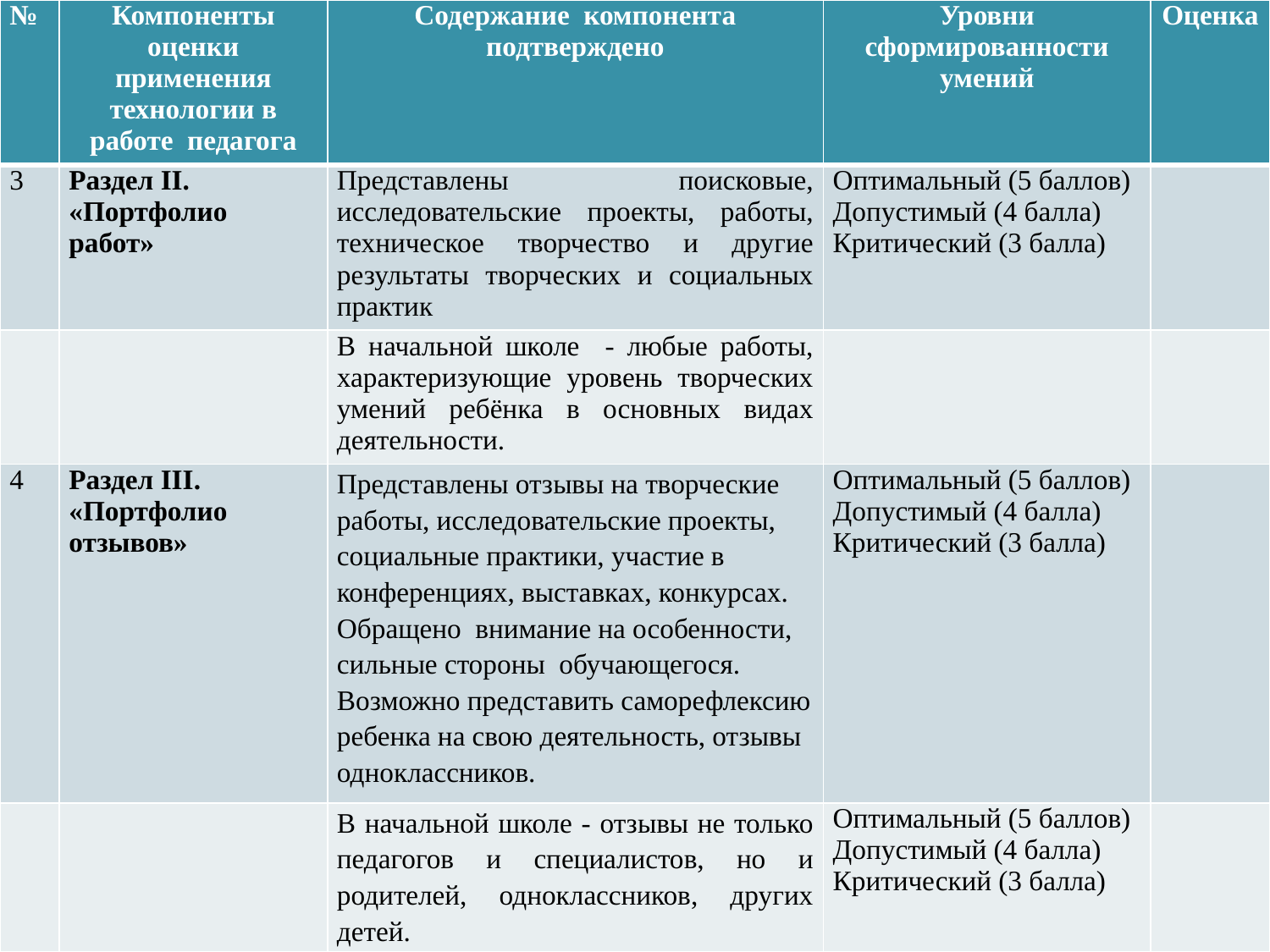

| № | Компоненты оценки применения технологии в работе педагога | Содержание компонента подтверждено | Уровни сформированности умений | Оценка |
| --- | --- | --- | --- | --- |
| 3 | Раздел II. «Портфолио работ» | Представлены поисковые, исследовательские проекты, работы, техническое творчество и другие результаты творческих и социальных практик | Оптимальный (5 баллов) Допустимый (4 балла) Критический (3 балла) |  |
|  |  | В начальной школе - любые работы, характеризующие уровень творческих умений ребёнка в основных видах деятельности. |  |  |
| 4 | Раздел III. «Портфолио отзывов» | Представлены отзывы на творческие работы, исследовательские проекты, социальные практики, участие в конференциях, выставках, конкурсах. Обращено внимание на особенности, сильные стороны обучающегося. Возможно представить саморефлексию ребенка на свою деятельность, отзывы одноклассников. | Оптимальный (5 баллов) Допустимый (4 балла) Критический (3 балла) |  |
|  |  | В начальной школе - отзывы не только педагогов и специалистов, но и родителей, одноклассников, других детей. | Оптимальный (5 баллов) Допустимый (4 балла) Критический (3 балла) |  |